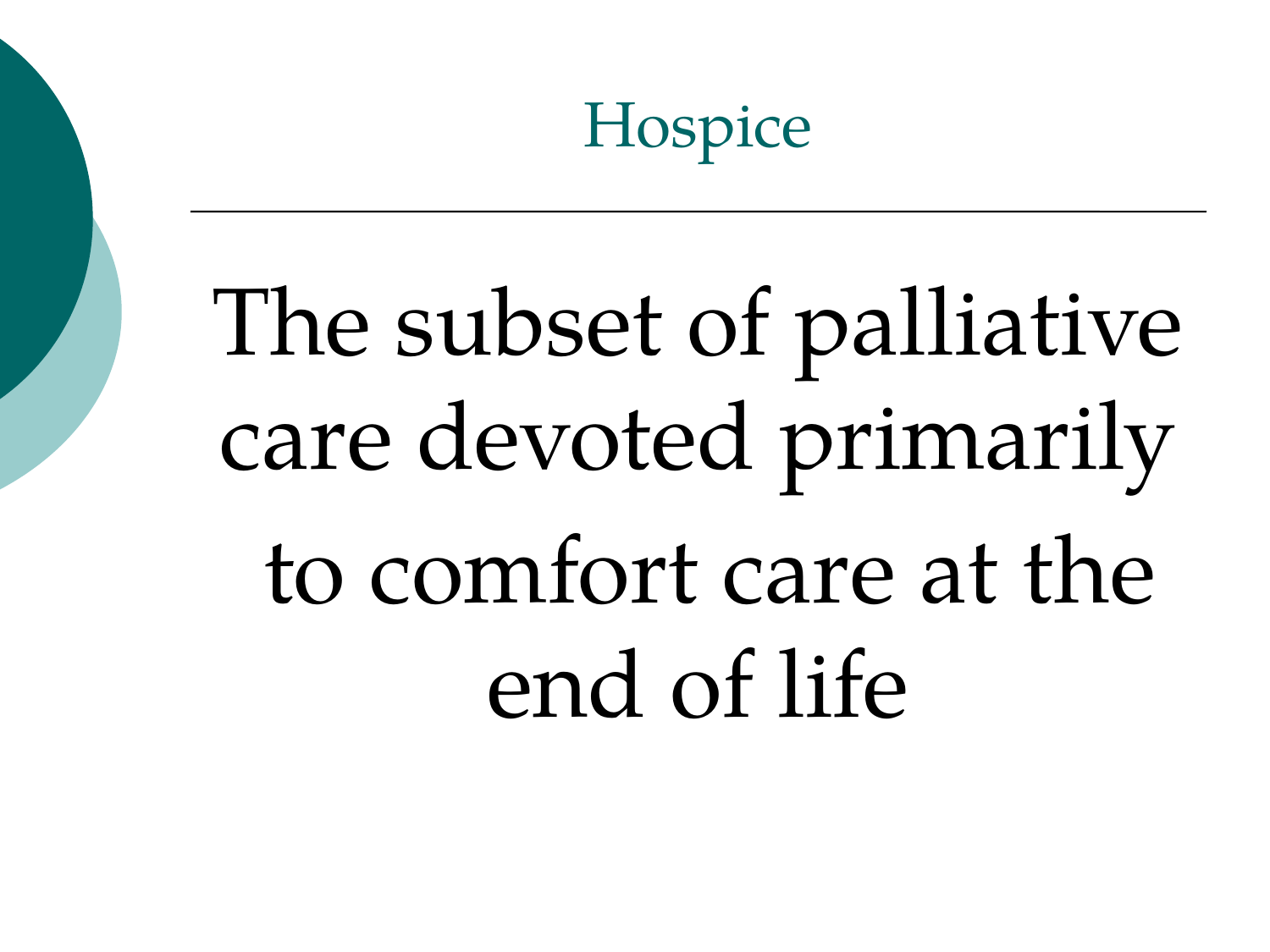

Hospice
The subset of palliative care devoted primarily
 to comfort care at the end of life